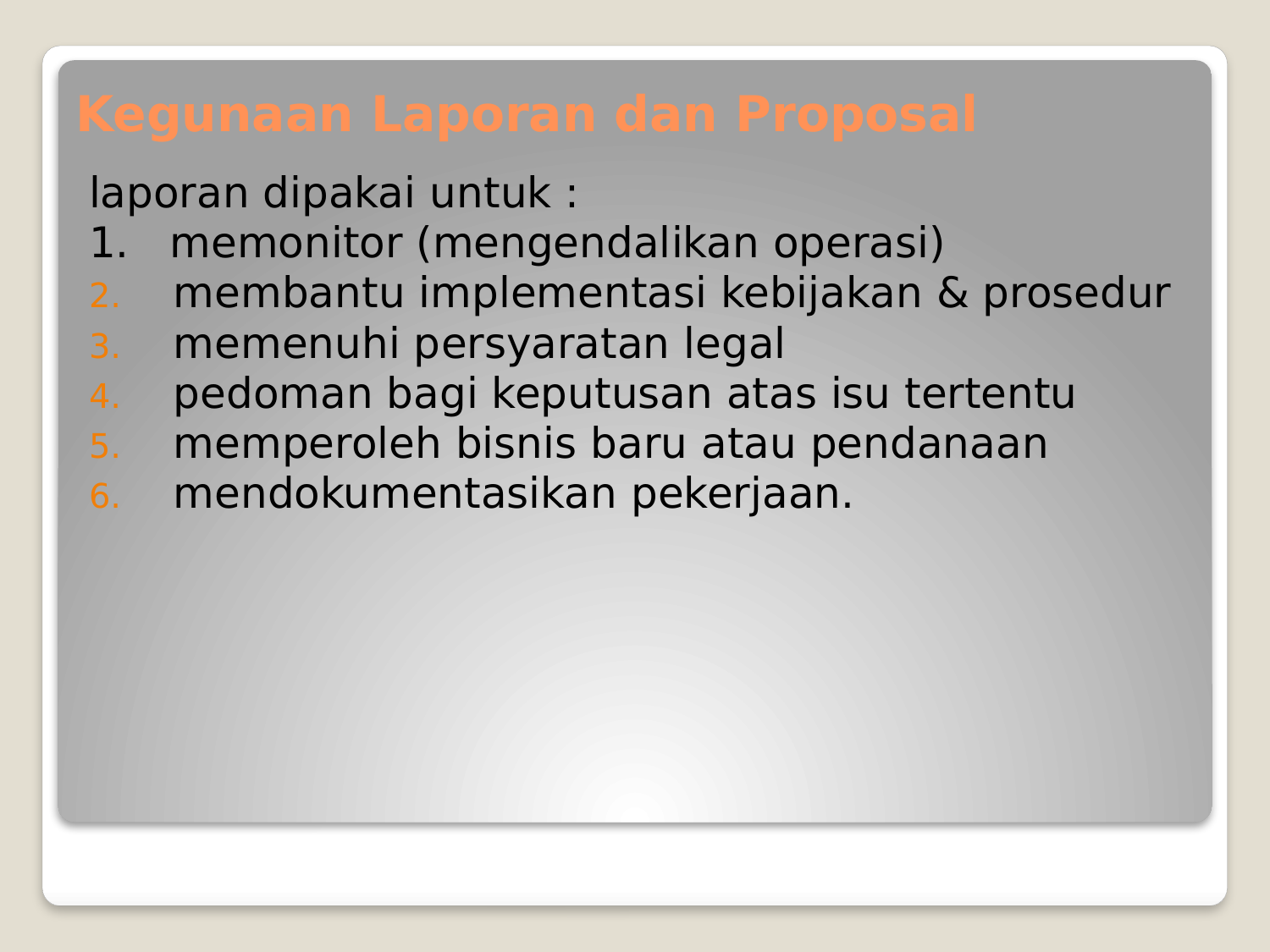

# Kegunaan Laporan dan Proposal
laporan dipakai untuk :
1.   memonitor (mengendalikan operasi)
membantu implementasi kebijakan & prosedur
memenuhi persyaratan legal
pedoman bagi keputusan atas isu tertentu
memperoleh bisnis baru atau pendanaan
mendokumentasikan pekerjaan.